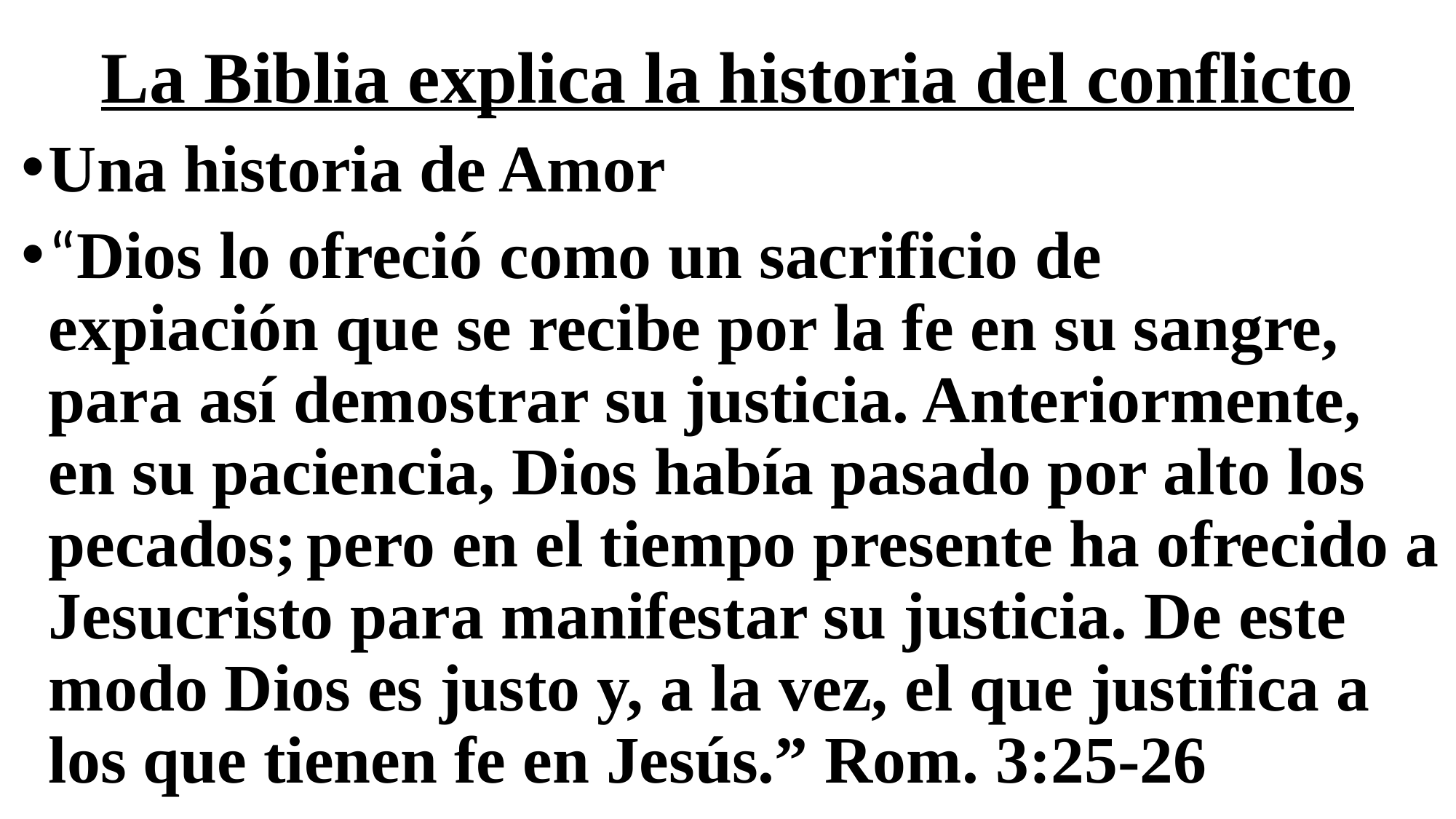

# La Biblia explica la historia del conflicto
Una historia de Amor
“Dios lo ofreció como un sacrificio de expiación que se recibe por la fe en su sangre, para así demostrar su justicia. Anteriormente, en su paciencia, Dios había pasado por alto los pecados; pero en el tiempo presente ha ofrecido a Jesucristo para manifestar su justicia. De este modo Dios es justo y, a la vez, el que justifica a los que tienen fe en Jesús.” Rom. 3:25-26